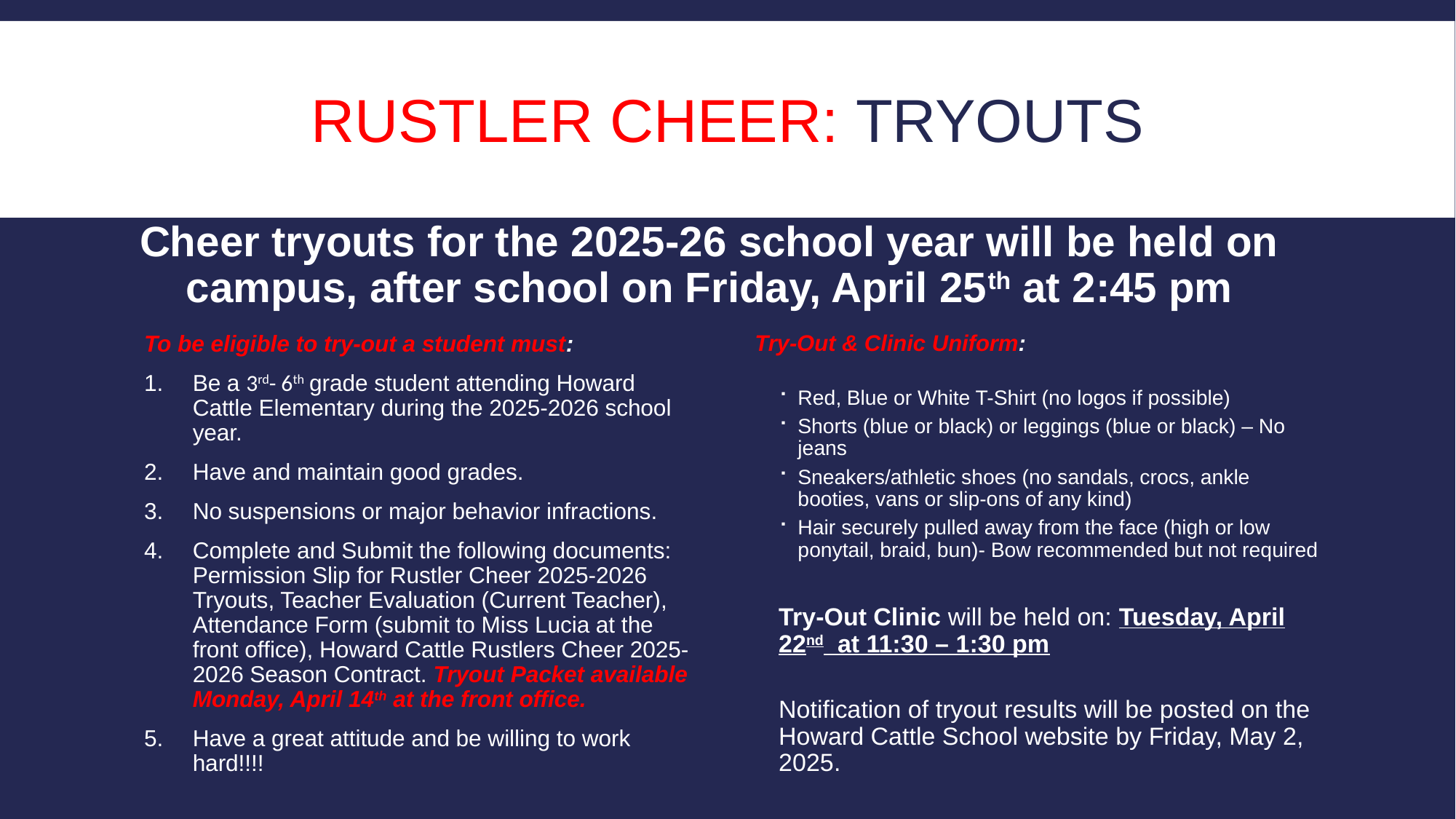

# Rustler cheer: tryouts
Cheer tryouts for the 2025-26 school year will be held on campus, after school on Friday, April 25th at 2:45 pm
Try-Out & Clinic Uniform:

Red, Blue or White T-Shirt (no logos if possible)
Shorts (blue or black) or leggings (blue or black) – No jeans
Sneakers/athletic shoes (no sandals, crocs, ankle booties, vans or slip-ons of any kind)
Hair securely pulled away from the face (high or low ponytail, braid, bun)- Bow recommended but not required

Try-Out Clinic will be held on: Tuesday, April 22nd  at 11:30 – 1:30 pm

Notification of tryout results will be posted on the Howard Cattle School website by Friday, May 2, 2025.
To be eligible to try-out a student must:
Be a 3rd- 6th grade student attending Howard Cattle Elementary during the 2025-2026 school year.
Have and maintain good grades.
No suspensions or major behavior infractions.
Complete and Submit the following documents: Permission Slip for Rustler Cheer 2025-2026 Tryouts, Teacher Evaluation (Current Teacher), Attendance Form (submit to Miss Lucia at the front office), Howard Cattle Rustlers Cheer 2025-2026 Season Contract. Tryout Packet available Monday, April 14th at the front office.
Have a great attitude and be willing to work hard!!!!